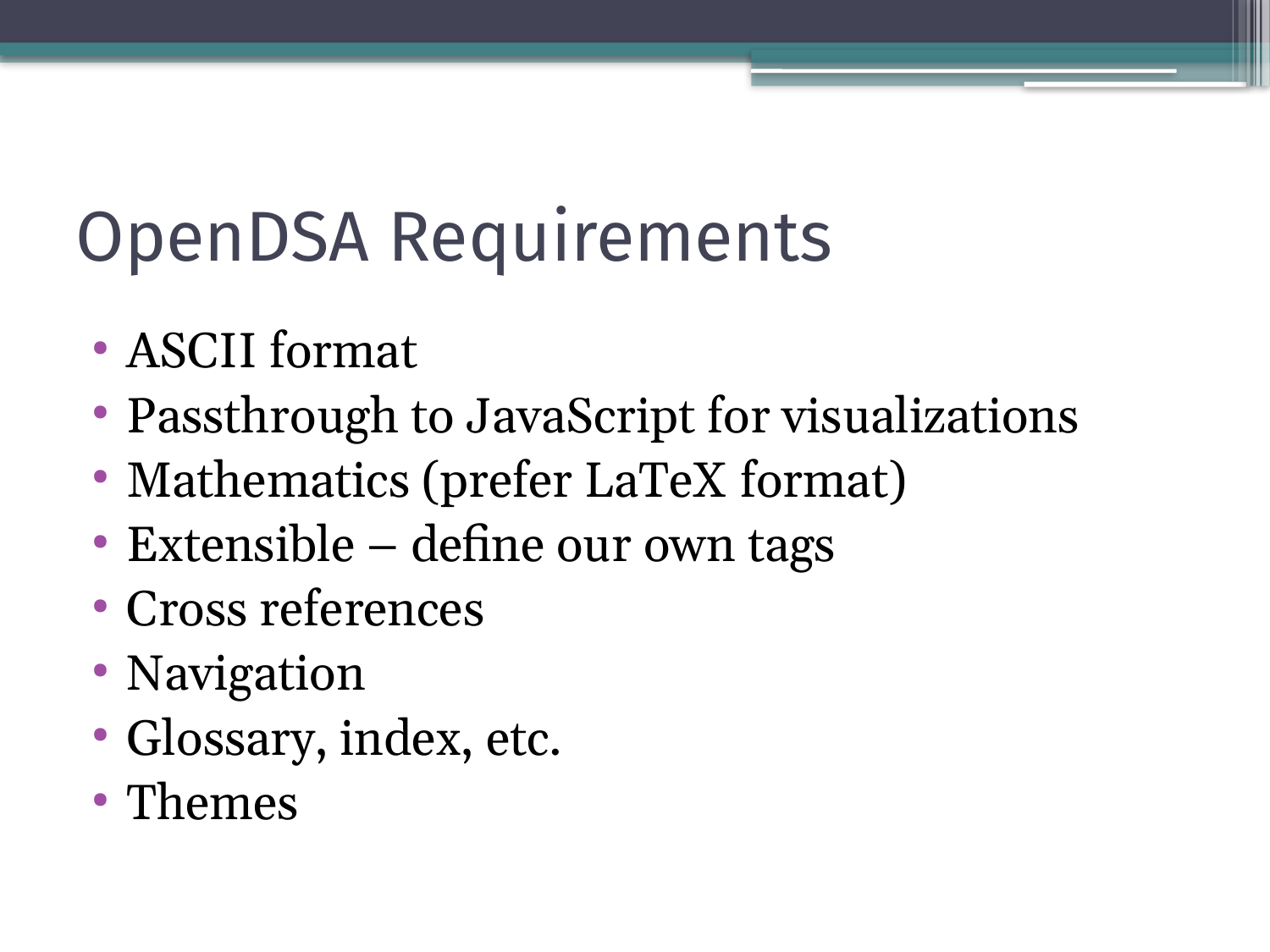

# OpenDSA Requirements
ASCII format
Passthrough to JavaScript for visualizations
Mathematics (prefer LaTeX format)
Extensible – define our own tags
Cross references
Navigation
Glossary, index, etc.
Themes